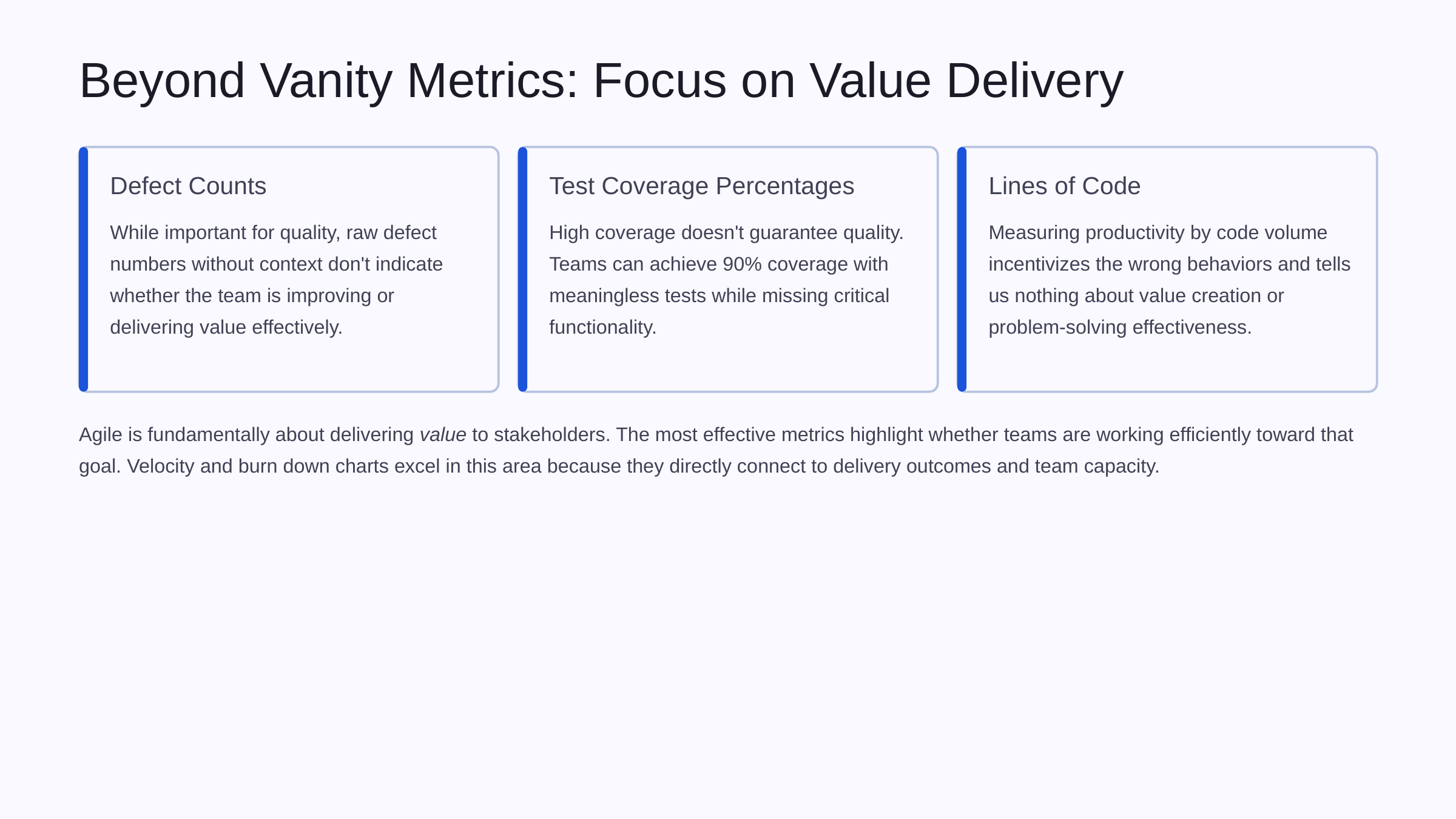

Beyond Vanity Metrics: Focus on Value Delivery

Defect Counts
Test Coverage Percentages
Lines of Code
While important for quality, raw defect numbers without context don't indicate whether the team is improving or delivering value effectively.
High coverage doesn't guarantee quality. Teams can achieve 90% coverage with meaningless tests while missing critical functionality.
Measuring productivity by code volume incentivizes the wrong behaviors and tells us nothing about value creation or problem-solving effectiveness.
Agile is fundamentally about delivering value to stakeholders. The most effective metrics highlight whether teams are working efficiently toward that goal. Velocity and burn down charts excel in this area because they directly connect to delivery outcomes and team capacity.